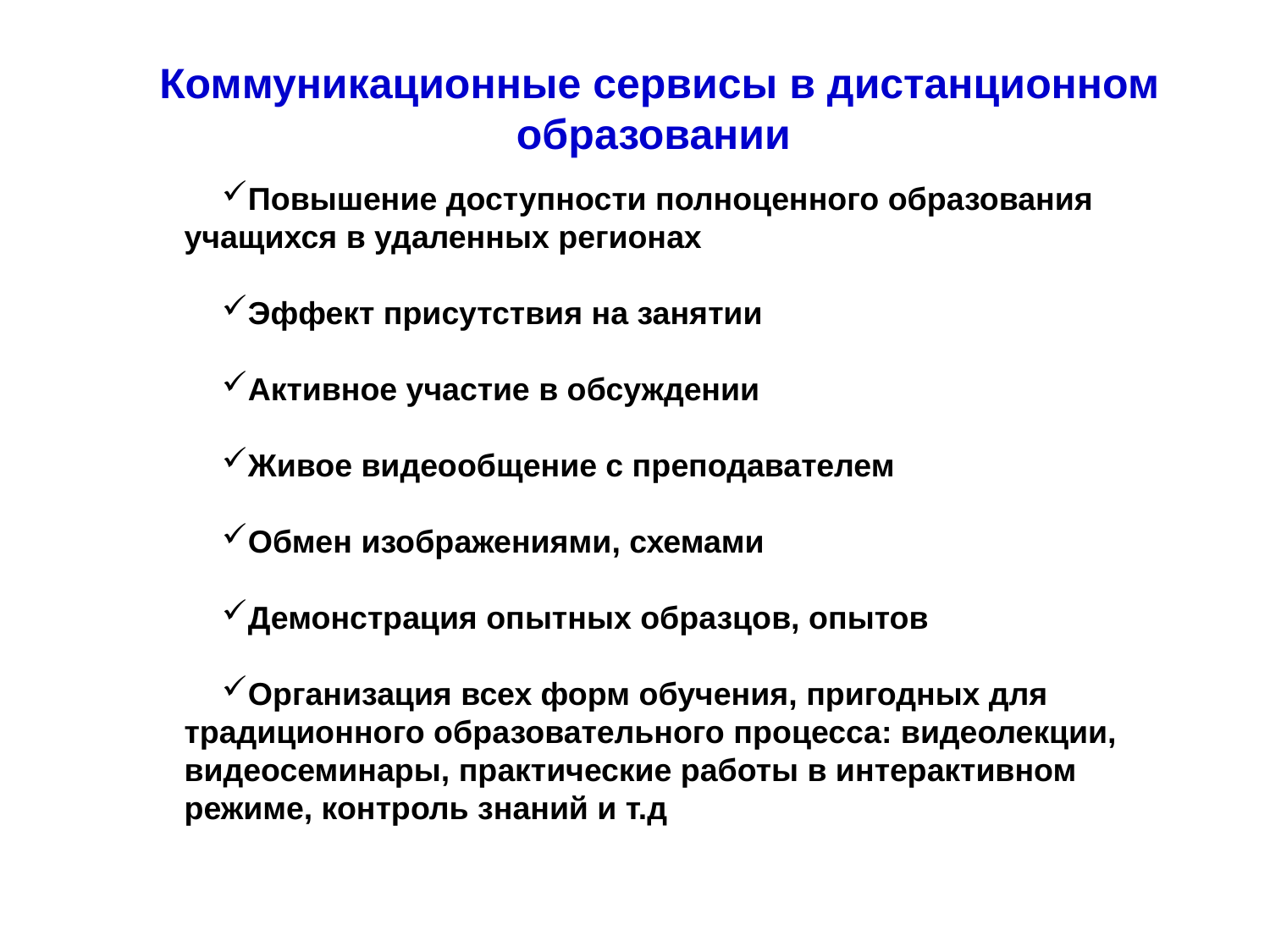

Коммуникационные сервисы в дистанционном образовании
Повышение доступности полноценного образования учащихся в удаленных регионах

Эффект присутствия на занятии

Активное участие в обсуждении

Живое видеообщение с преподавателем

Обмен изображениями, схемами

Демонстрация опытных образцов, опытов

Организация всех форм обучения, пригодных для традиционного образовательного процесса: видеолекции, видеосеминары, практические работы в интерактивном режиме, контроль знаний и т.д